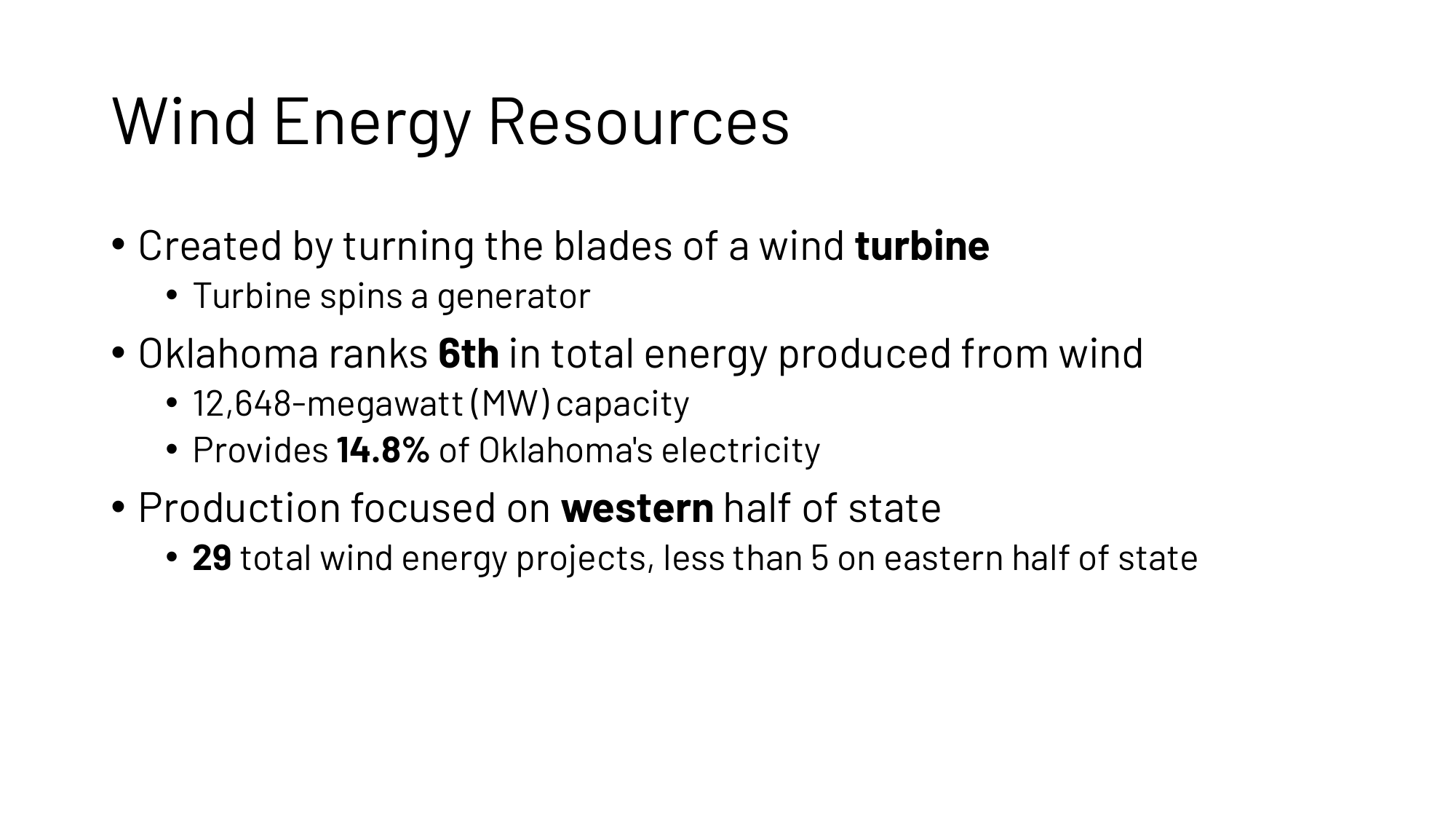

# Wind Energy Resources
Created by turning the blades of a wind turbine
Turbine spins a generator
Oklahoma ranks 6th in total energy produced from wind
12,648-megawatt (MW) capacity
Provides 14.8% of Oklahoma's electricity
Production focused on western half of state
29 total wind energy projects, less than 5 on eastern half of state